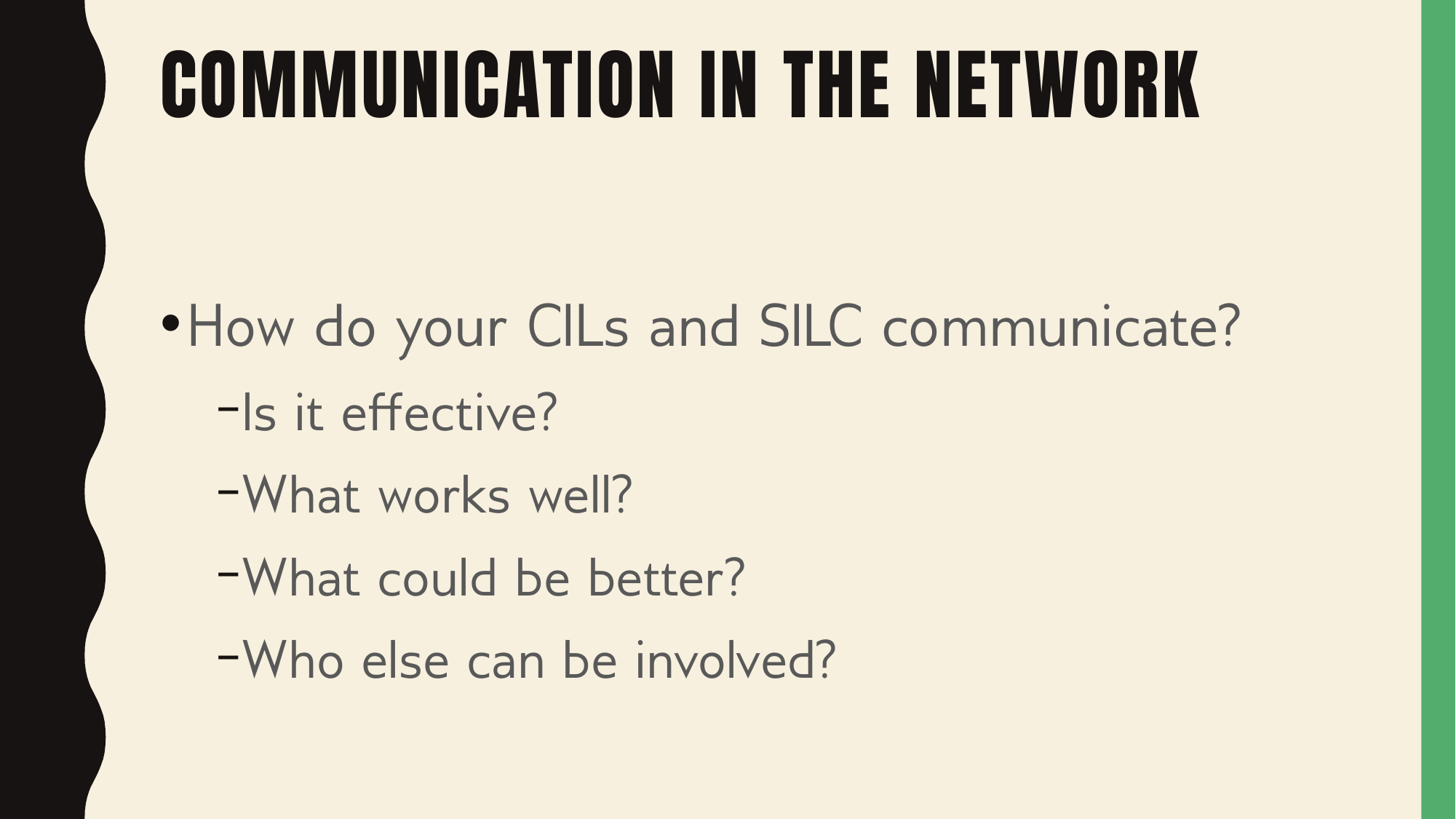

# Communication in the Network
How do your CILs and SILC communicate?
Is it effective?
What works well?
What could be better?
Who else can be involved?